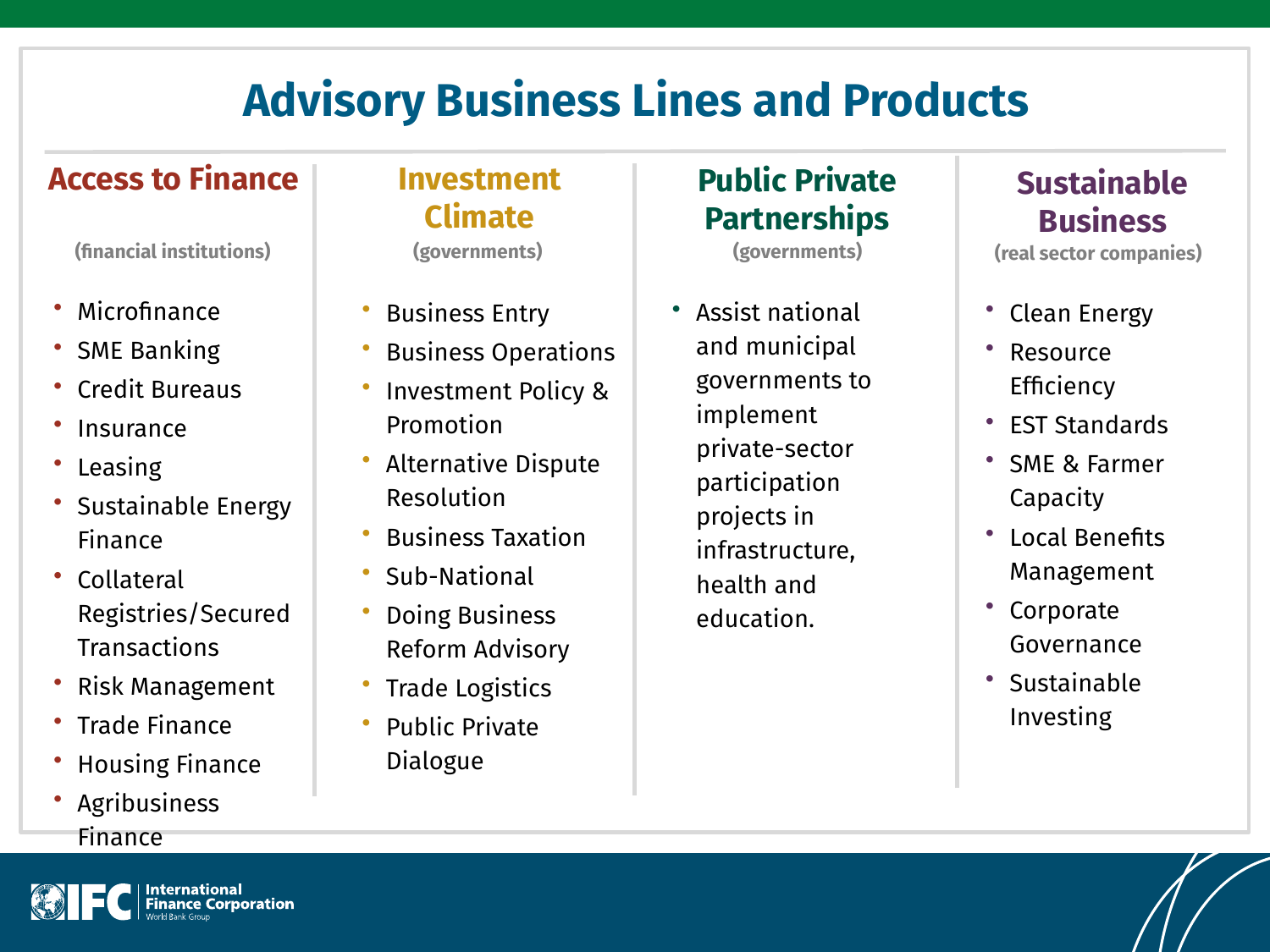

# Advisory Business Lines and Products
Access to Finance
Investment Climate
Public Private Partnerships
Sustainable Business

(governments)
(financial institutions)
(governments)
(real sector companies)
Microfinance
SME Banking
Credit Bureaus
Insurance
Leasing
Sustainable Energy Finance
Collateral Registries/Secured Transactions
Risk Management
Trade Finance
Housing Finance
Agribusiness Finance
Business Entry
Business Operations
Investment Policy & Promotion
Alternative Dispute Resolution
Business Taxation
Sub-National
Doing Business Reform Advisory
Trade Logistics
Public Private Dialogue
Clean Energy
Resource Efficiency
EST Standards
SME & Farmer Capacity
Local Benefits Management
Corporate Governance
Sustainable Investing
Assist national and municipal governments to implement private-sector participation projects in infrastructure, health and education.